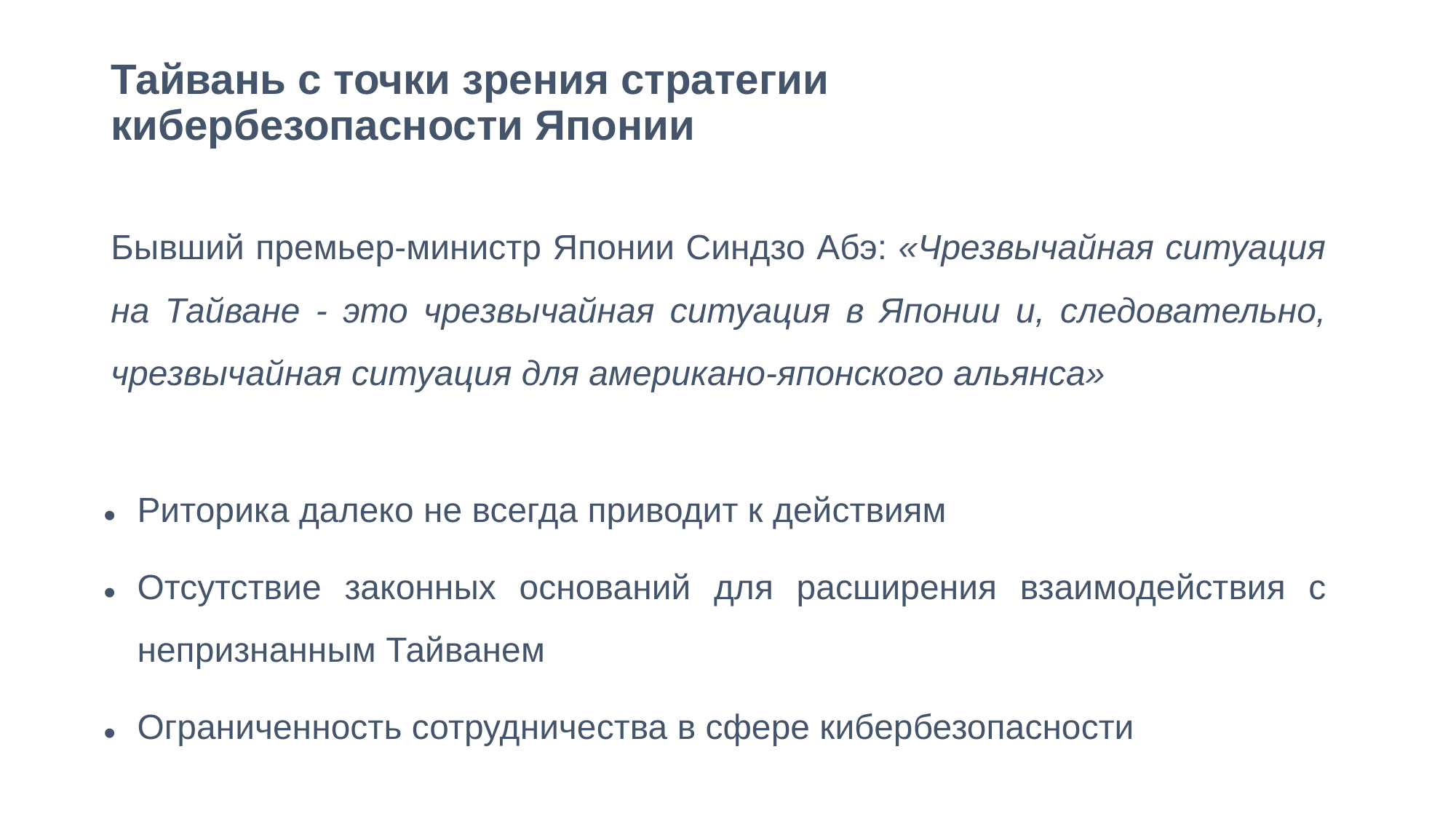

Бывший премьер-министр Японии Синдзо Абэ: «Чрезвычайная ситуация на Тайване - это чрезвычайная ситуация в Японии и, следовательно, чрезвычайная ситуация для американо-японского альянса»

Риторика далеко не всегда приводит к действиям
Отсутствие законных оснований для расширения взаимодействия с непризнанным Тайванем
Ограниченность сотрудничества в сфере кибербезопасности
# Тайвань с точки зрения стратегии кибербезопасности Японии